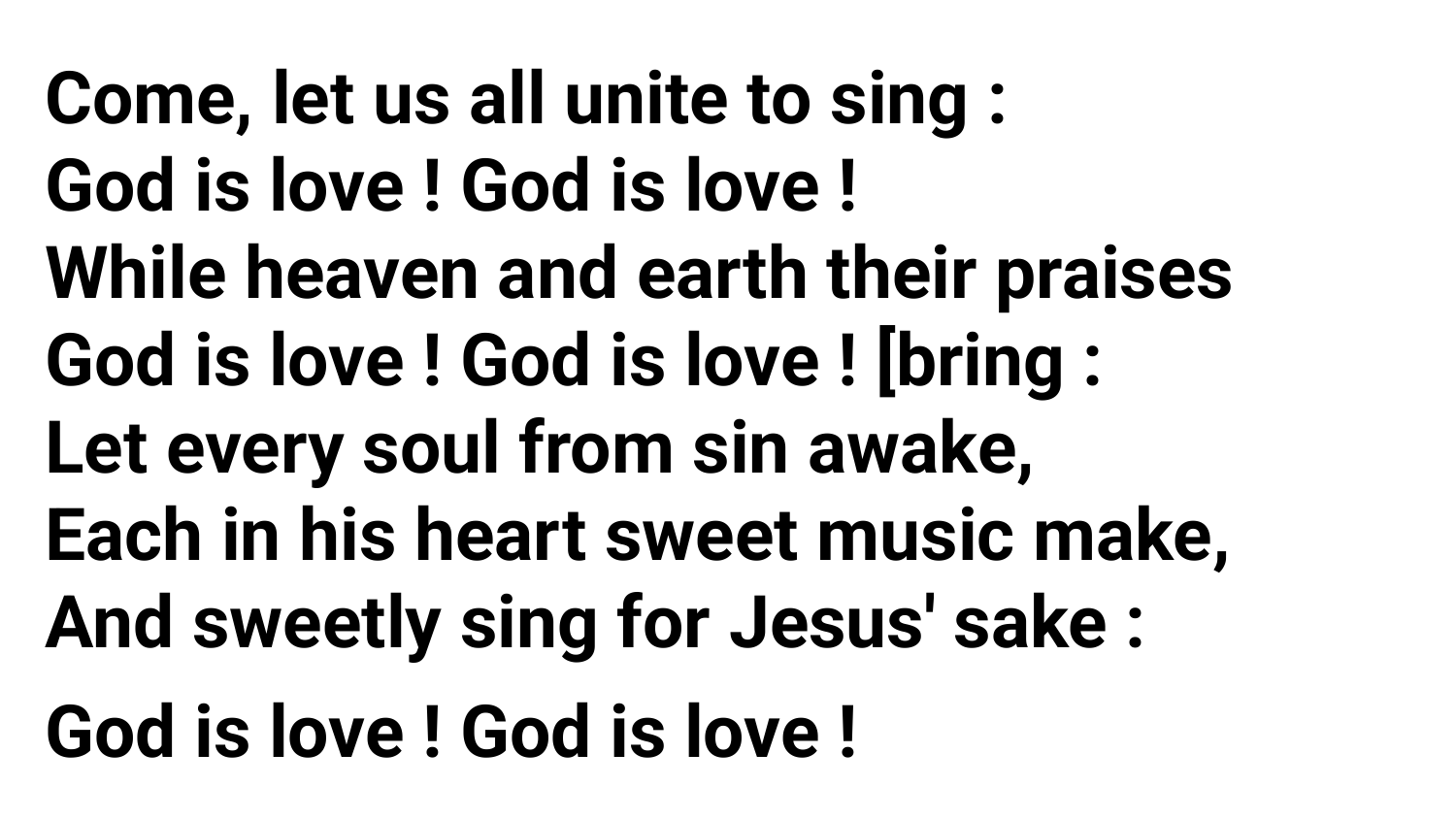

Come, let us all unite to sing :
God is love ! God is love !
While heaven and earth their praises
God is love ! God is love ! [bring :
Let every soul from sin awake,
Each in his heart sweet music make,
And sweetly sing for Jesus' sake :
God is love ! God is love !